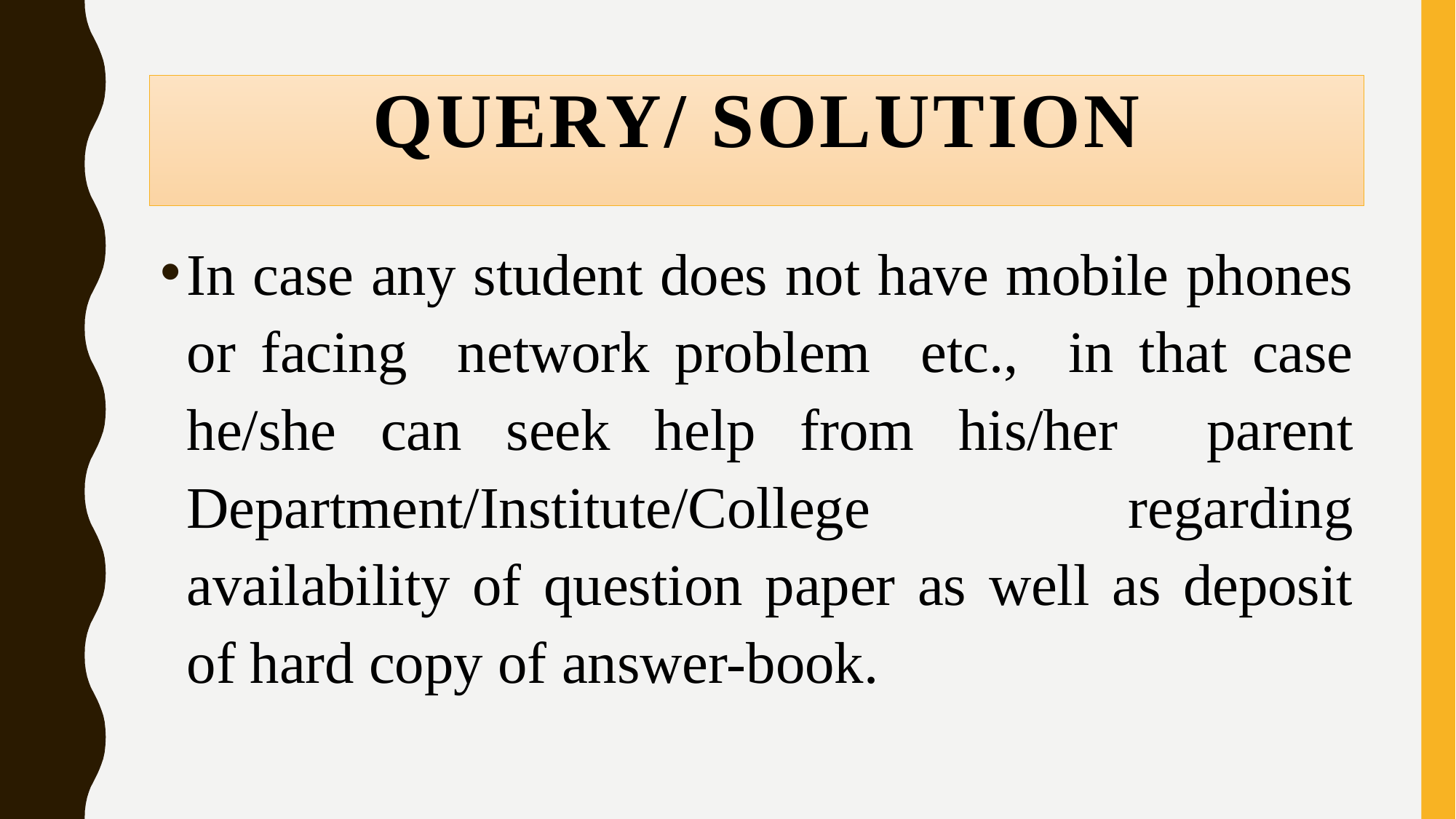

# Query/ solution
In case any student does not have mobile phones or facing  network problem  etc.,  in that case he/she can seek help from his/her  parent Department/Institute/College regarding availability of question paper as well as deposit of hard copy of answer-book.